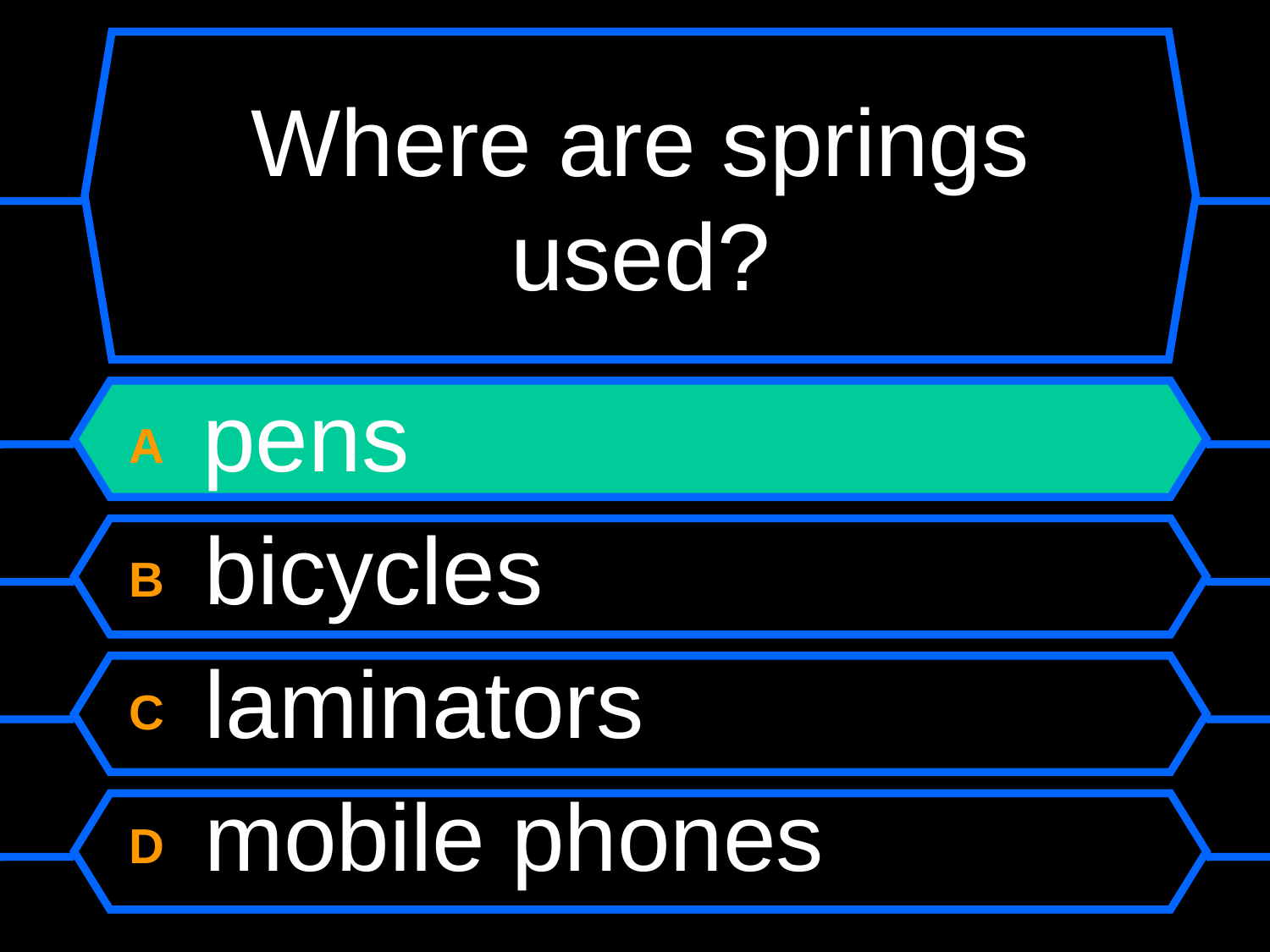

# Where are springs used?

A  pens
B  bicycles
C  laminators
D  mobile phones